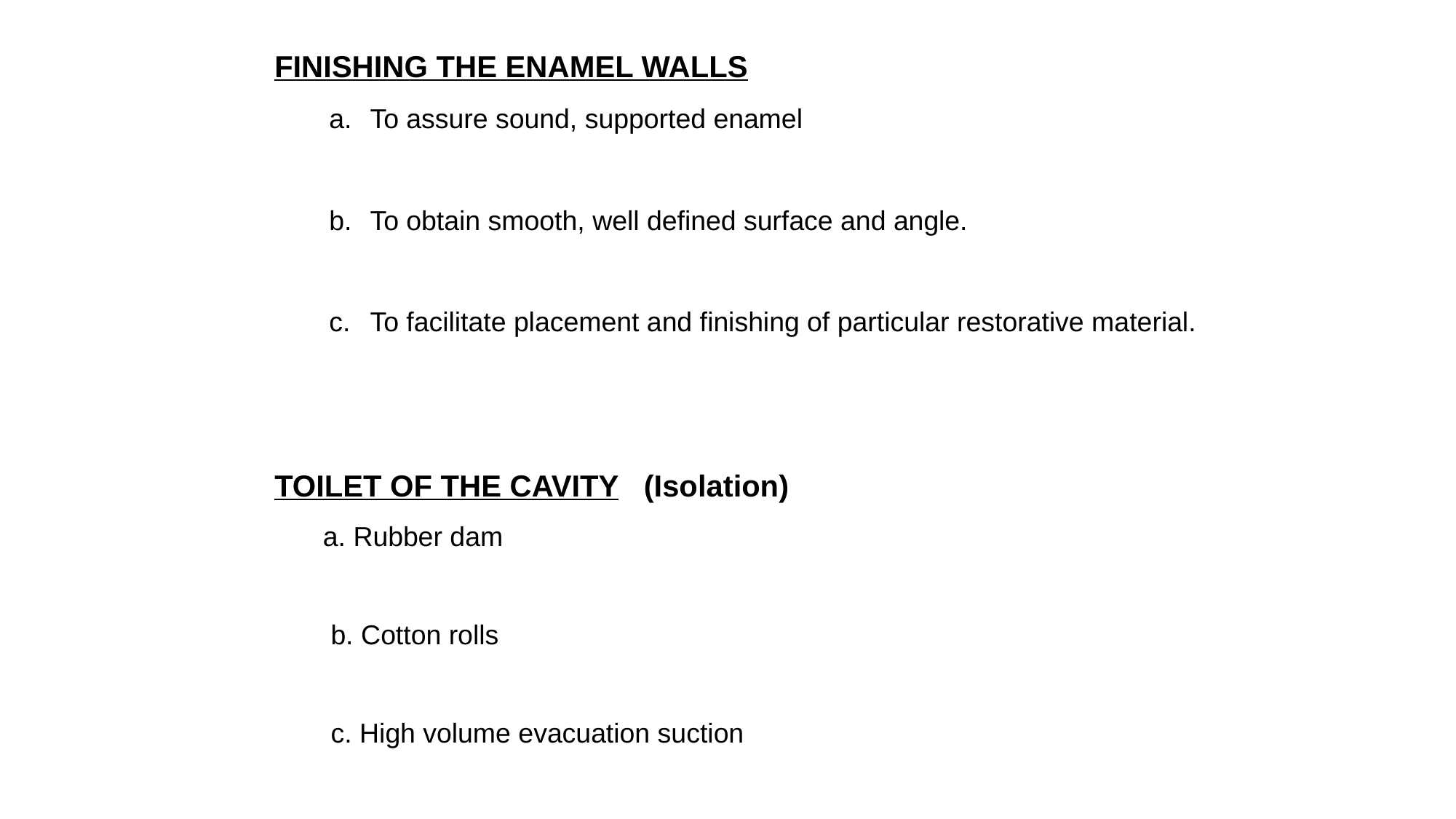

FINISHING THE ENAMEL WALLS
To assure sound, supported enamel

To obtain smooth, well defined surface and angle.

To facilitate placement and finishing of particular restorative material.

TOILET OF THE CAVITY   (Isolation)
	 a. Rubber dam

	  b. Cotton rolls

	  c. High volume evacuation suction